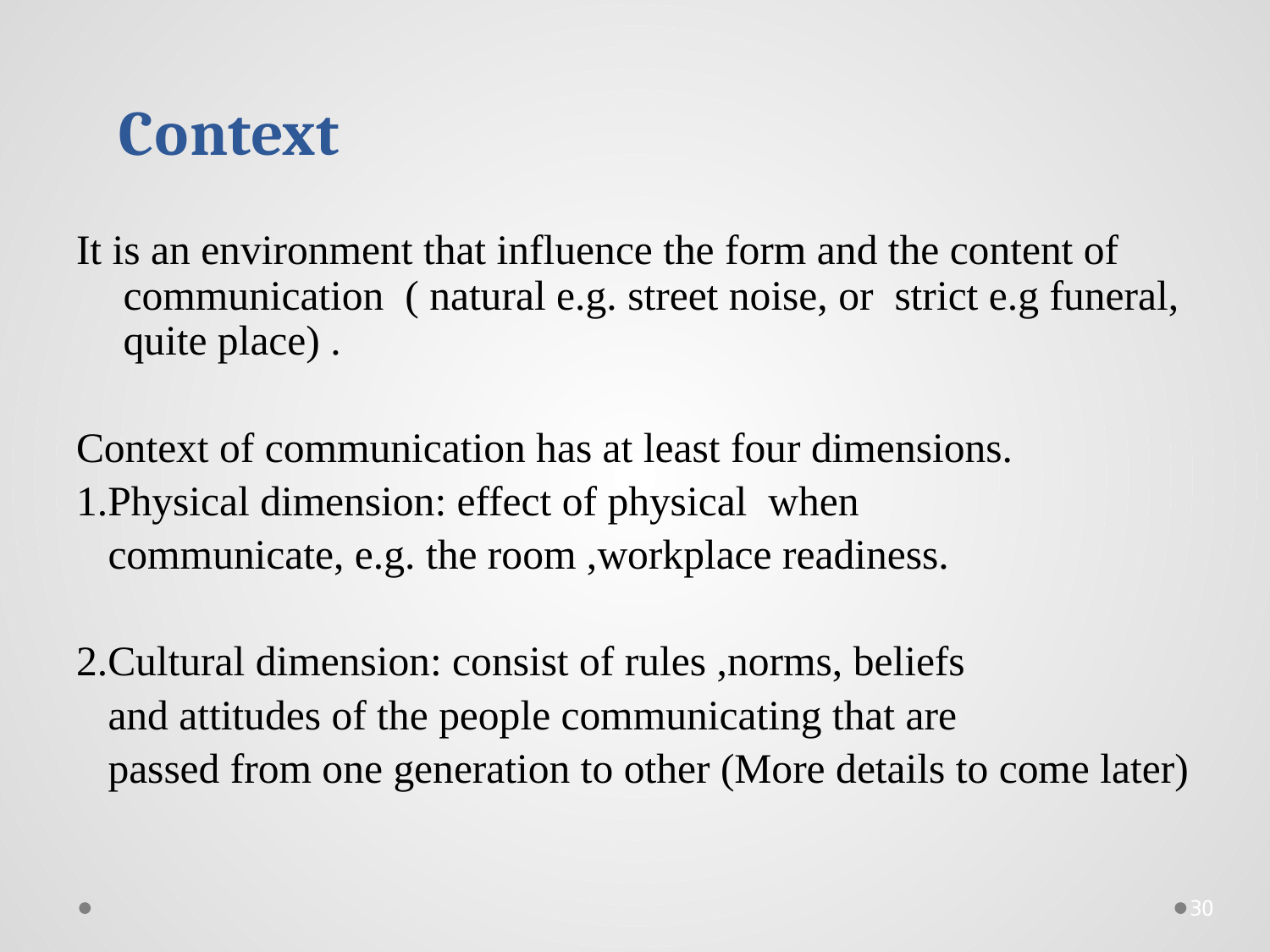

# Context
It is an environment that influence the form and the content of communication  ( natural e.g. street noise, or  strict e.g funeral, quite place) .

Context of communication has at least four dimensions.
1.Physical dimension: effect of physical  when
   communicate, e.g. the room ,workplace readiness.

2.Cultural dimension: consist of rules ,norms, beliefs
   and attitudes of the people communicating that are
   passed from one generation to other (More details to come later)
30